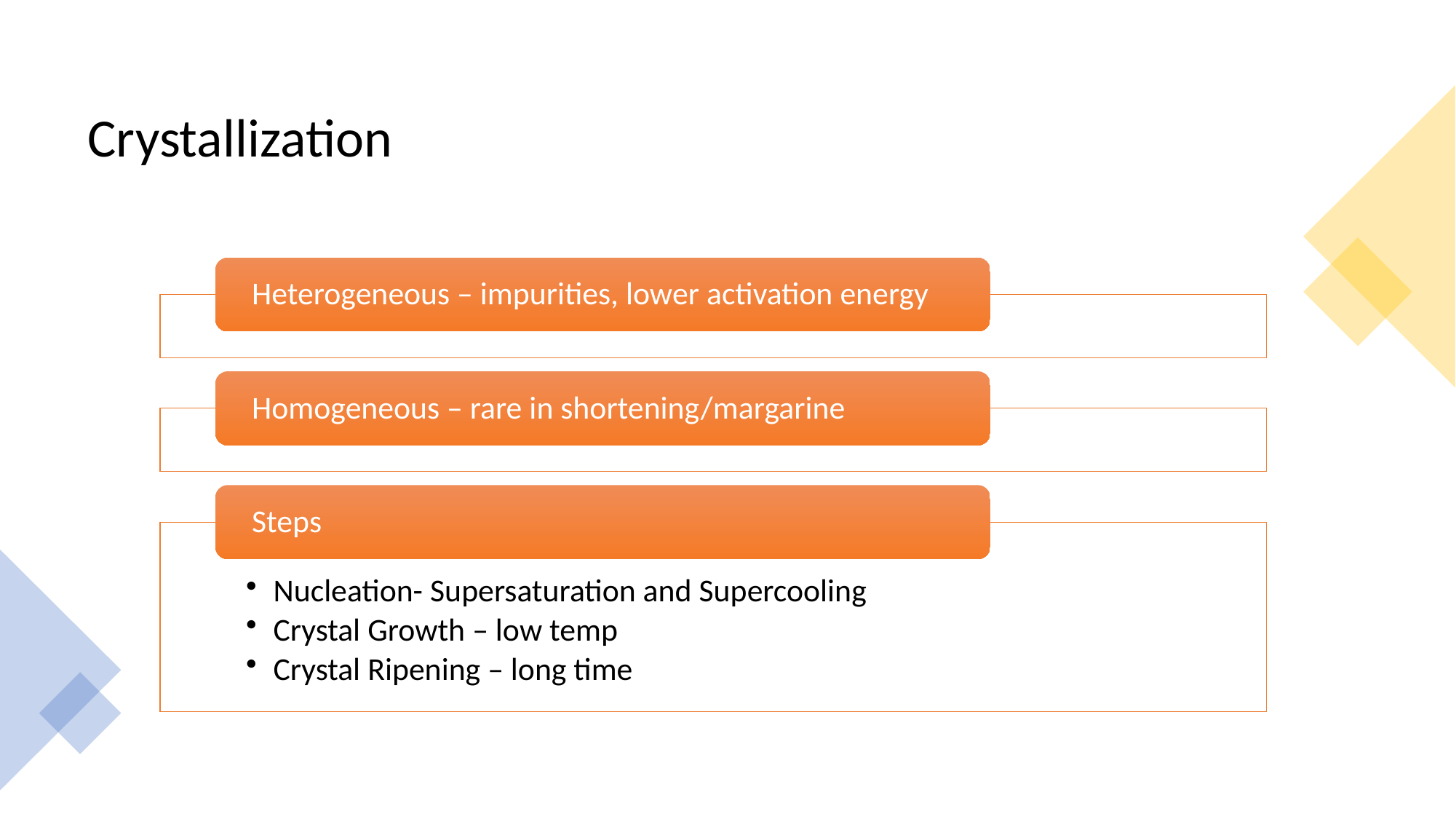

# Crystallization

Heterogeneous – impurities, lower activation energy
Homogeneous – rare in shortening/margarine
Nucleation- Supersaturation and Supercooling
Crystal Growth – low temp
Crystal Ripening – long time
Steps